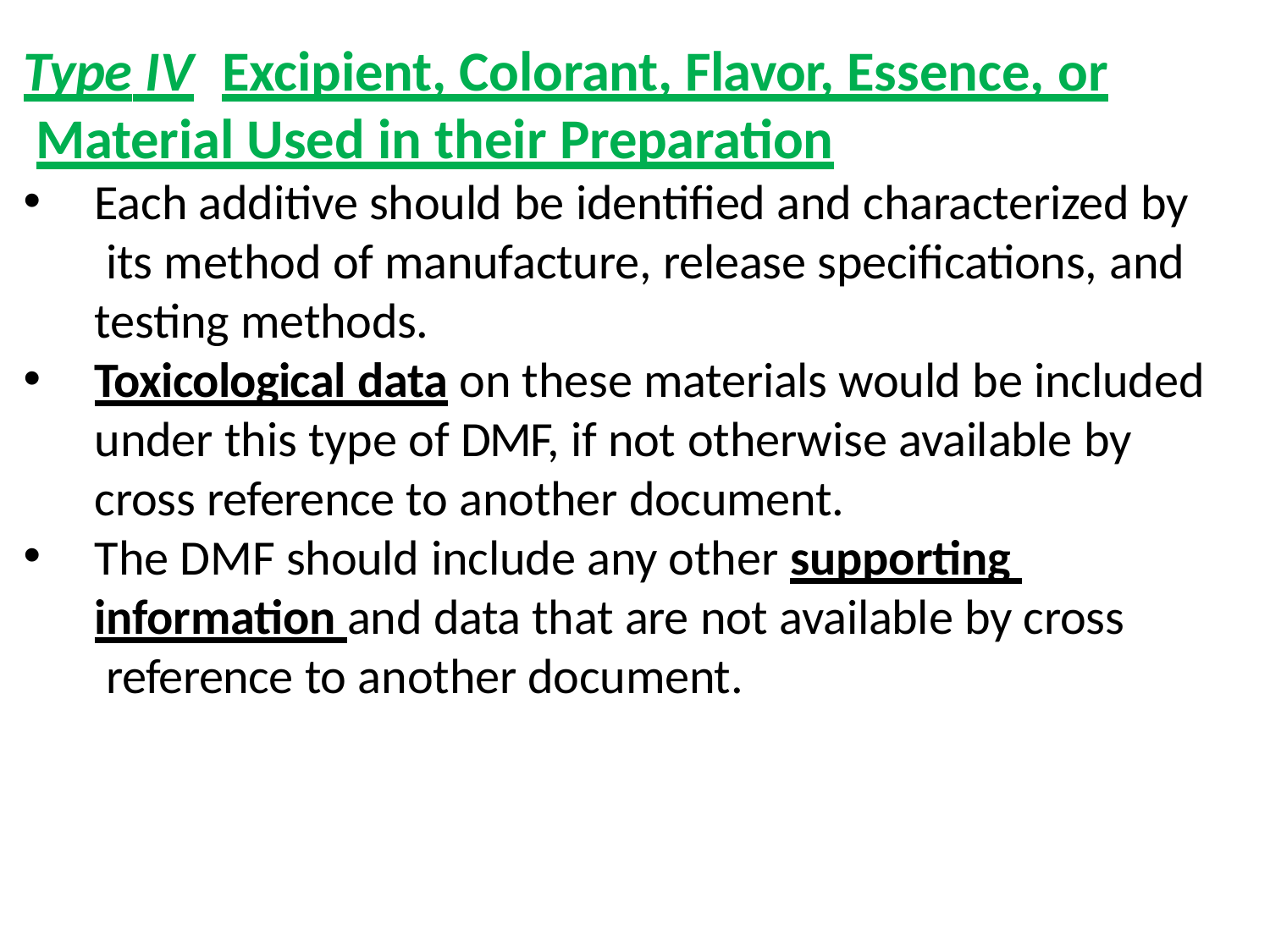

# Type IV	Excipient, Colorant, Flavor, Essence, or  Material Used in their Preparation
Each additive should be identified and characterized by  its method of manufacture, release specifications, and  testing methods.
Toxicological data on these materials would be included  under this type of DMF, if not otherwise available by  cross reference to another document.
The DMF should include any other supporting  information and data that are not available by cross  reference to another document.